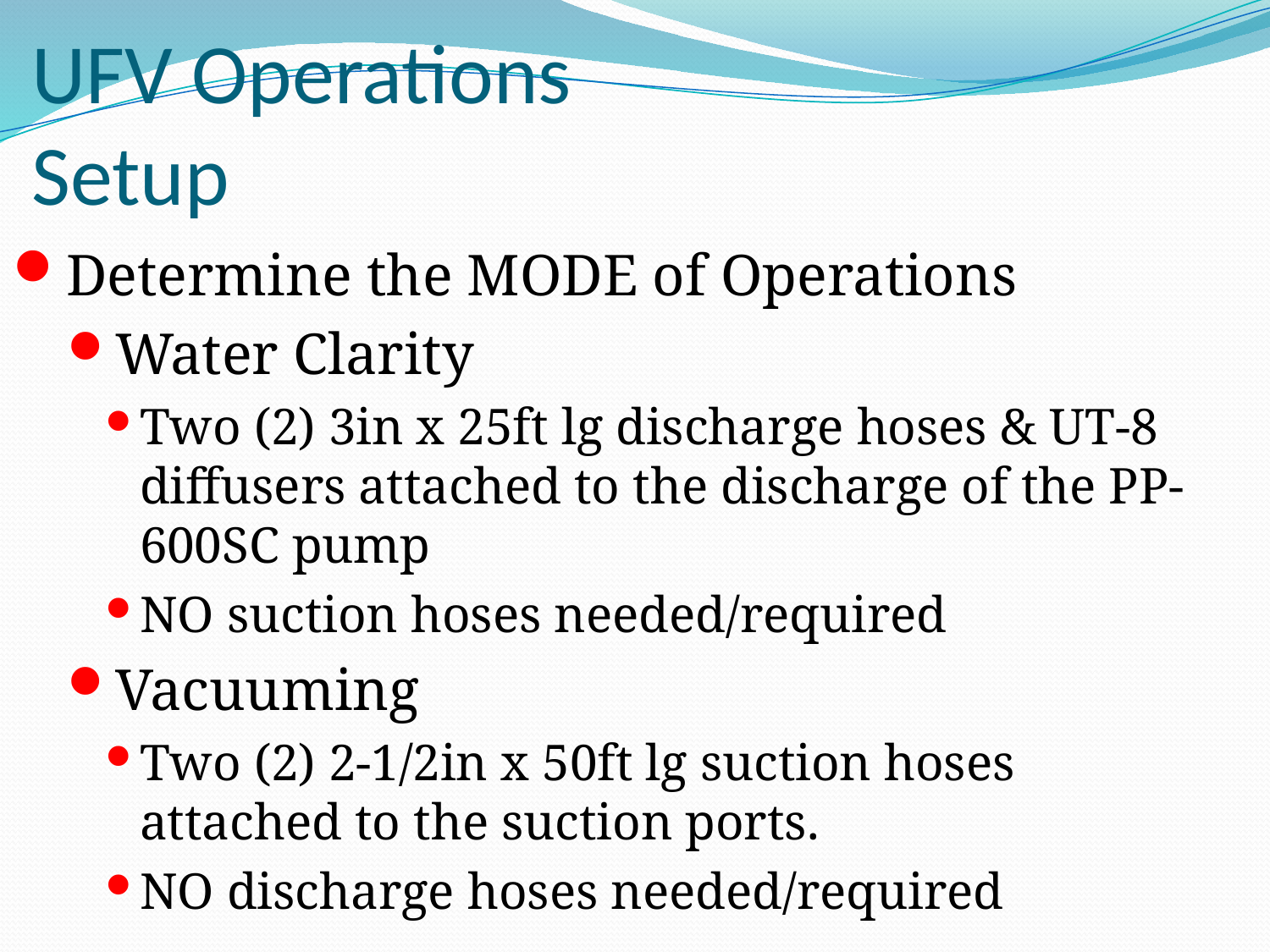

UFV Operations
Setup
Determine the MODE of Operations
Water Clarity
Two (2) 3in x 25ft lg discharge hoses & UT-8 diffusers attached to the discharge of the PP-600SC pump
NO suction hoses needed/required
Vacuuming
Two (2) 2-1/2in x 50ft lg suction hoses attached to the suction ports.
NO discharge hoses needed/required